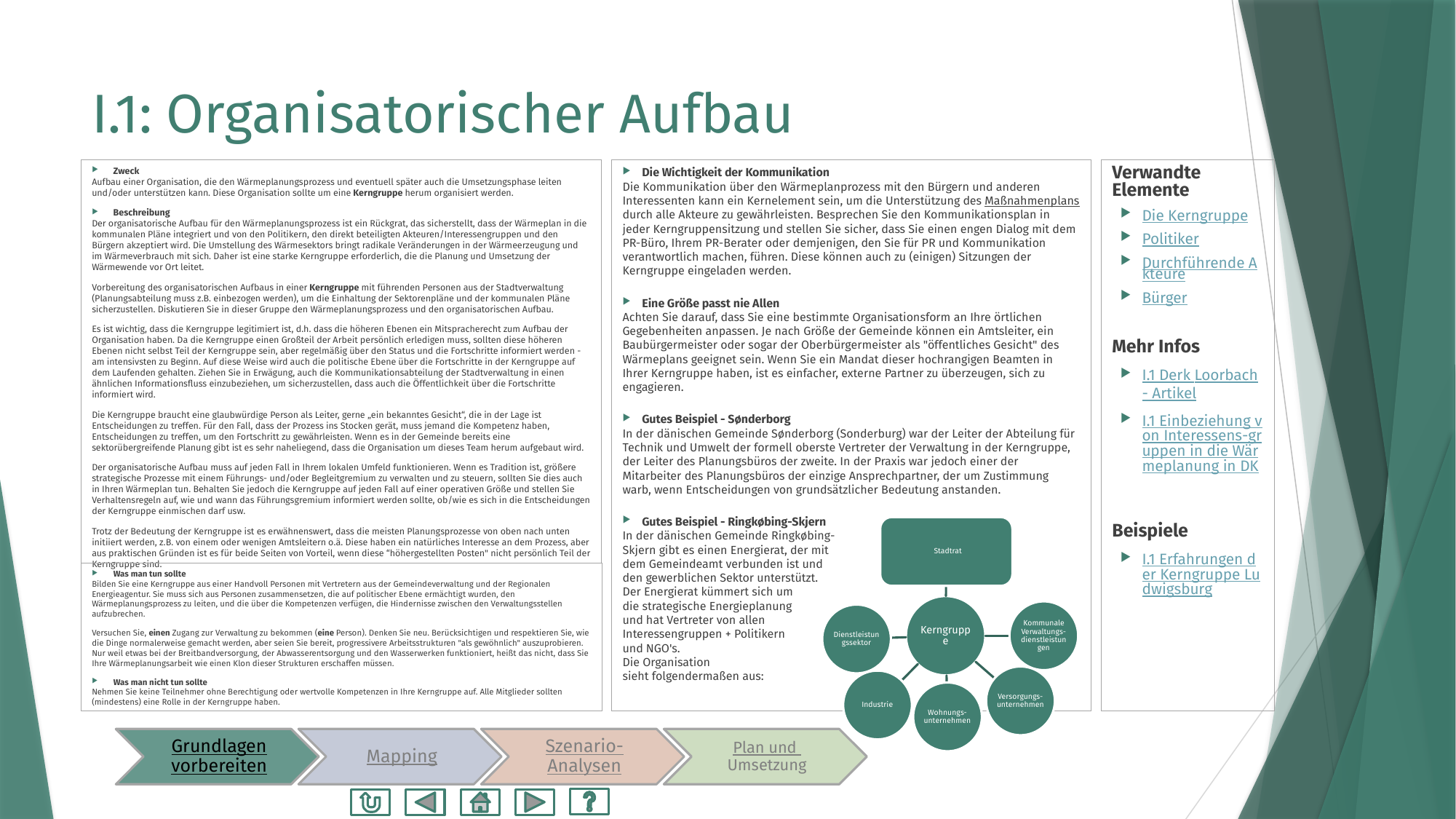

# I.1: Organisatorischer Aufbau
Die Wichtigkeit der Kommunikation
Die Kommunikation über den Wärmeplanprozess mit den Bürgern und anderen Interessenten kann ein Kernelement sein, um die Unterstützung des Maßnahmenplans durch alle Akteure zu gewährleisten. Besprechen Sie den Kommunikationsplan in jeder Kerngruppensitzung und stellen Sie sicher, dass Sie einen engen Dialog mit dem PR-Büro, Ihrem PR-Berater oder demjenigen, den Sie für PR und Kommunikation verantwortlich machen, führen. Diese können auch zu (einigen) Sitzungen der Kerngruppe eingeladen werden.
Eine Größe passt nie Allen
Achten Sie darauf, dass Sie eine bestimmte Organisationsform an Ihre örtlichen Gegebenheiten anpassen. Je nach Größe der Gemeinde können ein Amtsleiter, ein Baubürgermeister oder sogar der Oberbürgermeister als "öffentliches Gesicht" des Wärmeplans geeignet sein. Wenn Sie ein Mandat dieser hochrangigen Beamten in Ihrer Kerngruppe haben, ist es einfacher, externe Partner zu überzeugen, sich zu engagieren.
Gutes Beispiel - Sønderborg
In der dänischen Gemeinde Sønderborg (Sonderburg) war der Leiter der Abteilung für Technik und Umwelt der formell oberste Vertreter der Verwaltung in der Kerngruppe, der Leiter des Planungsbüros der zweite. In der Praxis war jedoch einer der Mitarbeiter des Planungsbüros der einzige Ansprechpartner, der um Zustimmung warb, wenn Entscheidungen von grundsätzlicher Bedeutung anstanden.
Gutes Beispiel - Ringkøbing-Skjern
In der dänischen Gemeinde Ringkøbing-
Skjern gibt es einen Energierat, der mit
dem Gemeindeamt verbunden ist und
den gewerblichen Sektor unterstützt.
Der Energierat kümmert sich um
die strategische Energieplanung
und hat Vertreter von allen
Interessengruppen + Politikern
und NGO's.
Die Organisation
sieht folgendermaßen aus:
Zweck
Aufbau einer Organisation, die den Wärmeplanungsprozess und eventuell später auch die Umsetzungsphase leiten und/oder unterstützen kann. Diese Organisation sollte um eine Kerngruppe herum organisiert werden.
Beschreibung
Der organisatorische Aufbau für den Wärmeplanungsprozess ist ein Rückgrat, das sicherstellt, dass der Wärmeplan in die kommunalen Pläne integriert und von den Politikern, den direkt beteiligten Akteuren/Interessengruppen und den Bürgern akzeptiert wird. Die Umstellung des Wärmesektors bringt radikale Veränderungen in der Wärmeerzeugung und im Wärmeverbrauch mit sich. Daher ist eine starke Kerngruppe erforderlich, die die Planung und Umsetzung der Wärmewende vor Ort leitet.
Vorbereitung des organisatorischen Aufbaus in einer Kerngruppe mit führenden Personen aus der Stadtverwaltung (Planungsabteilung muss z.B. einbezogen werden), um die Einhaltung der Sektorenpläne und der kommunalen Pläne sicherzustellen. Diskutieren Sie in dieser Gruppe den Wärmeplanungsprozess und den organisatorischen Aufbau.
Es ist wichtig, dass die Kerngruppe legitimiert ist, d.h. dass die höheren Ebenen ein Mitspracherecht zum Aufbau der Organisation haben. Da die Kerngruppe einen Großteil der Arbeit persönlich erledigen muss, sollten diese höheren Ebenen nicht selbst Teil der Kerngruppe sein, aber regelmäßig über den Status und die Fortschritte informiert werden - am intensivsten zu Beginn. Auf diese Weise wird auch die politische Ebene über die Fortschritte in der Kerngruppe auf dem Laufenden gehalten. Ziehen Sie in Erwägung, auch die Kommunikationsabteilung der Stadtverwaltung in einen ähnlichen Informationsfluss einzubeziehen, um sicherzustellen, dass auch die Öffentlichkeit über die Fortschritte informiert wird.
Die Kerngruppe braucht eine glaubwürdige Person als Leiter, gerne „ein bekanntes Gesicht“, die in der Lage ist Entscheidungen zu treffen. Für den Fall, dass der Prozess ins Stocken gerät, muss jemand die Kompetenz haben, Entscheidungen zu treffen, um den Fortschritt zu gewährleisten. Wenn es in der Gemeinde bereits eine sektorübergreifende Planung gibt ist es sehr naheliegend, dass die Organisation um dieses Team herum aufgebaut wird.
Der organisatorische Aufbau muss auf jeden Fall in Ihrem lokalen Umfeld funktionieren. Wenn es Tradition ist, größere strategische Prozesse mit einem Führungs- und/oder Begleitgremium zu verwalten und zu steuern, sollten Sie dies auch in Ihren Wärmeplan tun. Behalten Sie jedoch die Kerngruppe auf jeden Fall auf einer operativen Größe und stellen Sie Verhaltensregeln auf, wie und wann das Führungsgremium informiert werden sollte, ob/wie es sich in die Entscheidungen der Kerngruppe einmischen darf usw.
Trotz der Bedeutung der Kerngruppe ist es erwähnenswert, dass die meisten Planungsprozesse von oben nach unten initiiert werden, z.B. von einem oder wenigen Amtsleitern o.ä. Diese haben ein natürliches Interesse an dem Prozess, aber aus praktischen Gründen ist es für beide Seiten von Vorteil, wenn diese “höhergestellten Posten" nicht persönlich Teil der Kerngruppe sind.
Verwandte Elemente
Die Kerngruppe
Politiker
Durchführende Akteure
Bürger

Mehr Infos
I.1 Derk Loorbach- Artikel
I.1 Einbeziehung von Interessens-gruppen in die Wärmeplanung in DK

Beispiele
I.1 Erfahrungen der Kerngruppe Ludwigsburg

Kerngruppe

Stadtrat

Kommunale Verwaltungs- dienstleistungen

Versorgungs-unternehmen

Wohnungs-unternehmen

Industrie

Dienstleistungssektor
Was man tun sollte
Bilden Sie eine Kerngruppe aus einer Handvoll Personen mit Vertretern aus der Gemeindeverwaltung und der Regionalen Energieagentur. Sie muss sich aus Personen zusammensetzen, die auf politischer Ebene ermächtigt wurden, den Wärmeplanungsprozess zu leiten, und die über die Kompetenzen verfügen, die Hindernisse zwischen den Verwaltungsstellen aufzubrechen.
Versuchen Sie, einen Zugang zur Verwaltung zu bekommen (eine Person). Denken Sie neu. Berücksichtigen und respektieren Sie, wie die Dinge normalerweise gemacht werden, aber seien Sie bereit, progressivere Arbeitsstrukturen "als gewöhnlich" auszuprobieren. Nur weil etwas bei der Breitbandversorgung, der Abwasserentsorgung und den Wasserwerken funktioniert, heißt das nicht, dass Sie Ihre Wärmeplanungsarbeit wie einen Klon dieser Strukturen erschaffen müssen.
Was man nicht tun sollte
Nehmen Sie keine Teilnehmer ohne Berechtigung oder wertvolle Kompetenzen in Ihre Kerngruppe auf. Alle Mitglieder sollten (mindestens) eine Rolle in der Kerngruppe haben.